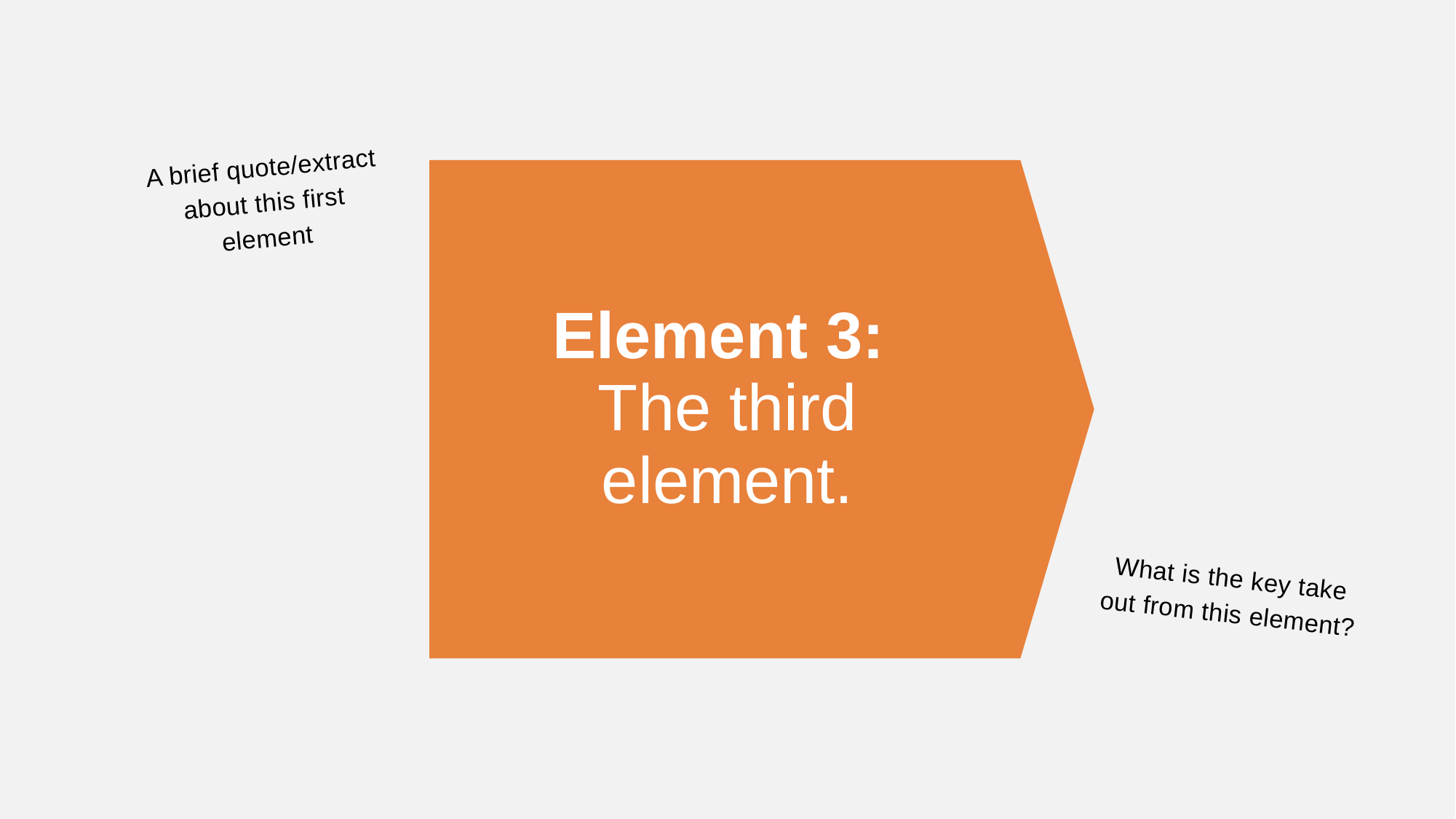

A brief quote/extract about this first element

Element 3:
The third element.
What is the key take out from this element?